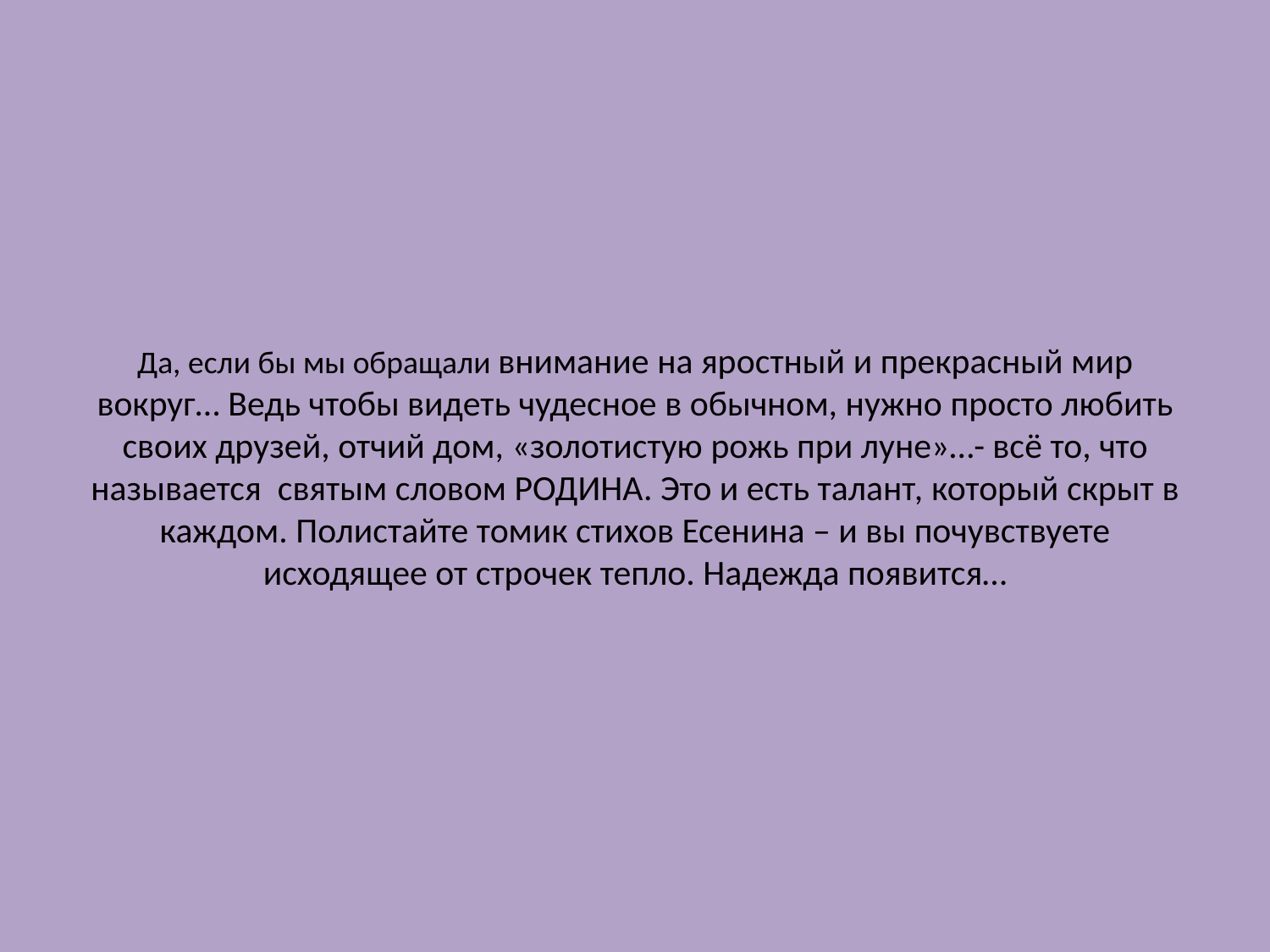

# Да, если бы мы обращали внимание на яростный и прекрасный мир вокруг… Ведь чтобы видеть чудесное в обычном, нужно просто любить своих друзей, отчий дом, «золотистую рожь при луне»…- всё то, что называется  святым словом РОДИНА. Это и есть талант, который скрыт в каждом. Полистайте томик стихов Есенина – и вы почувствуете исходящее от строчек тепло. Надежда появится…